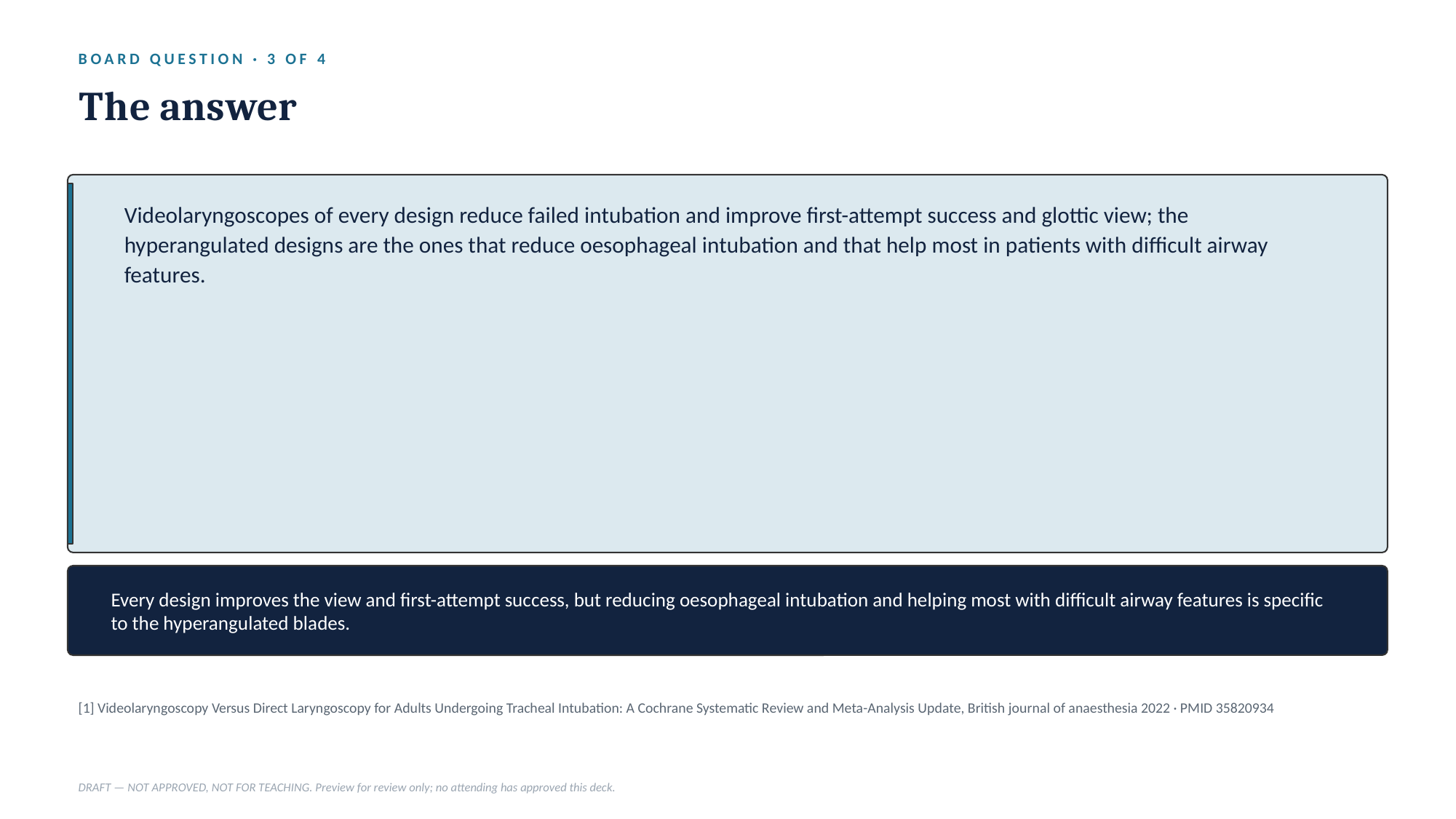

BOARD QUESTION · 3 OF 4
The answer

Videolaryngoscopes of every design reduce failed intubation and improve first-attempt success and glottic view; the hyperangulated designs are the ones that reduce oesophageal intubation and that help most in patients with difficult airway features.

Every design improves the view and first-attempt success, but reducing oesophageal intubation and helping most with difficult airway features is specific to the hyperangulated blades.
[1] Videolaryngoscopy Versus Direct Laryngoscopy for Adults Undergoing Tracheal Intubation: A Cochrane Systematic Review and Meta-Analysis Update, British journal of anaesthesia 2022 · PMID 35820934
DRAFT — NOT APPROVED, NOT FOR TEACHING. Preview for review only; no attending has approved this deck.